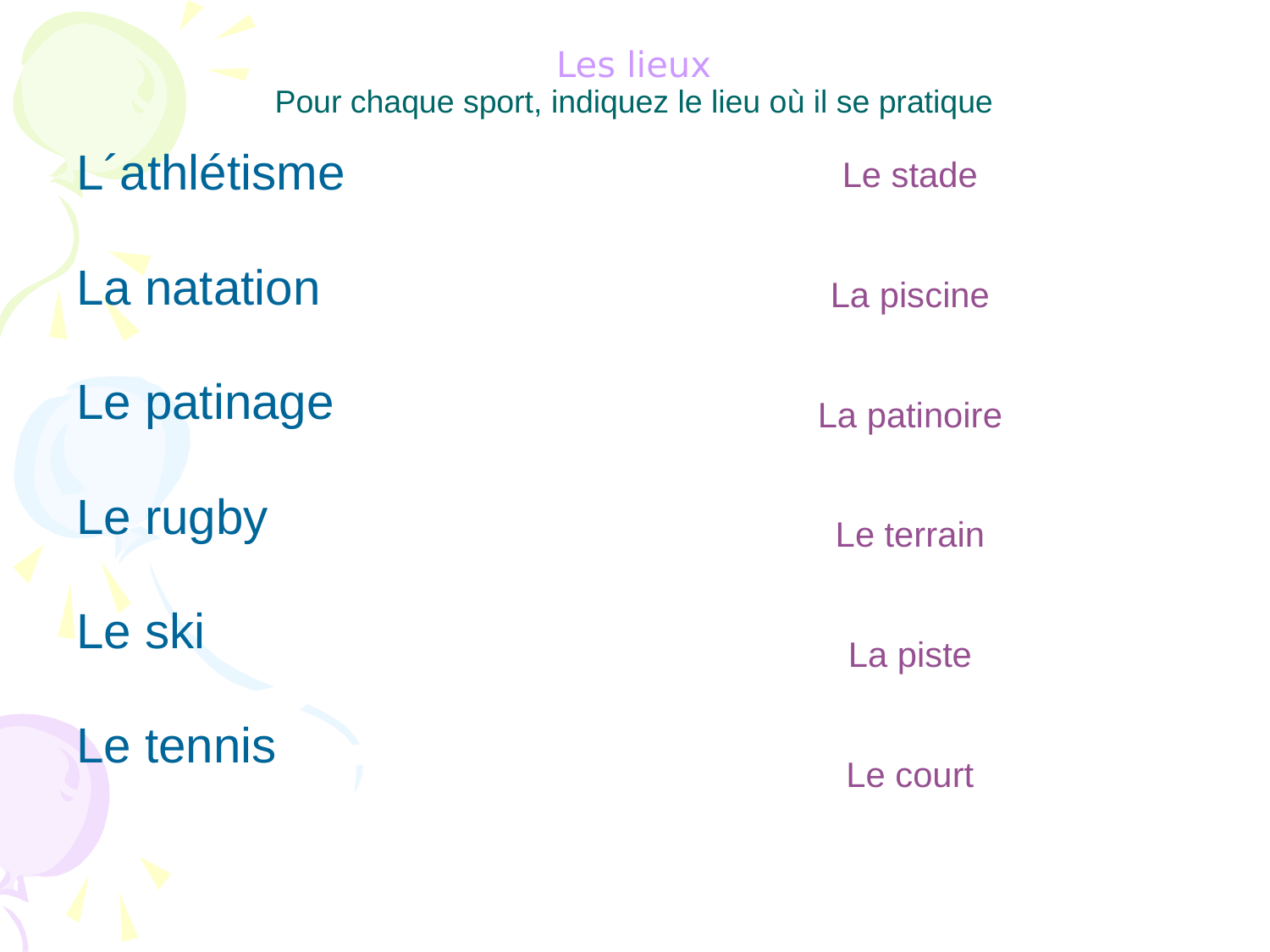

# Les lieux Pour chaque sport, indiquez le lieu où il se pratique
L´athlétisme

La natation

Le patinage

Le rugby

Le ski

Le tennis
Le stade

La piscine

La patinoire

Le terrain

La piste

Le court